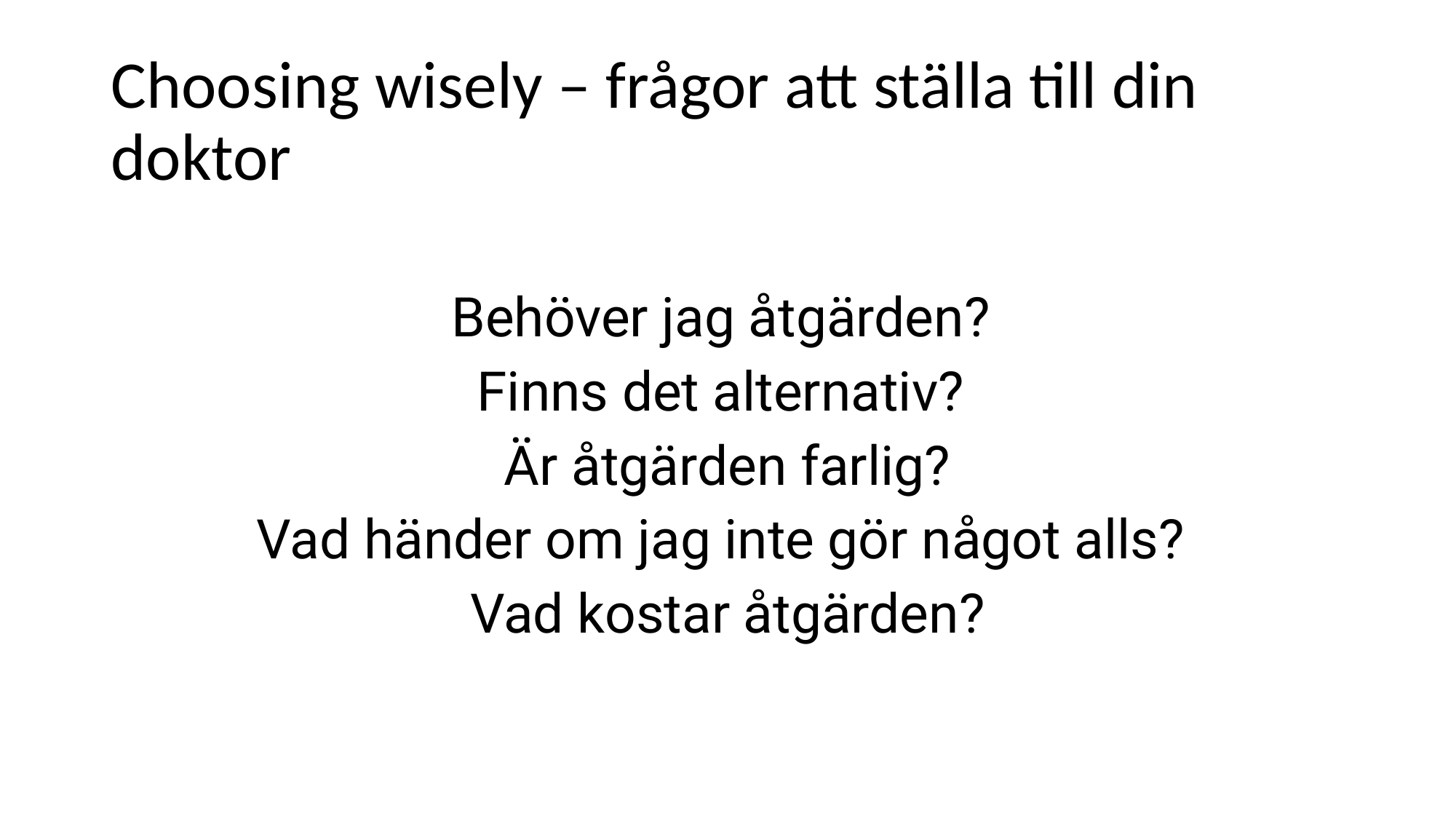

# Choosing wisely – frågor att ställa till din doktor

Behöver jag åtgärden?
Finns det alternativ?
Är åtgärden farlig?
Vad händer om jag inte gör något alls?
Vad kostar åtgärden?